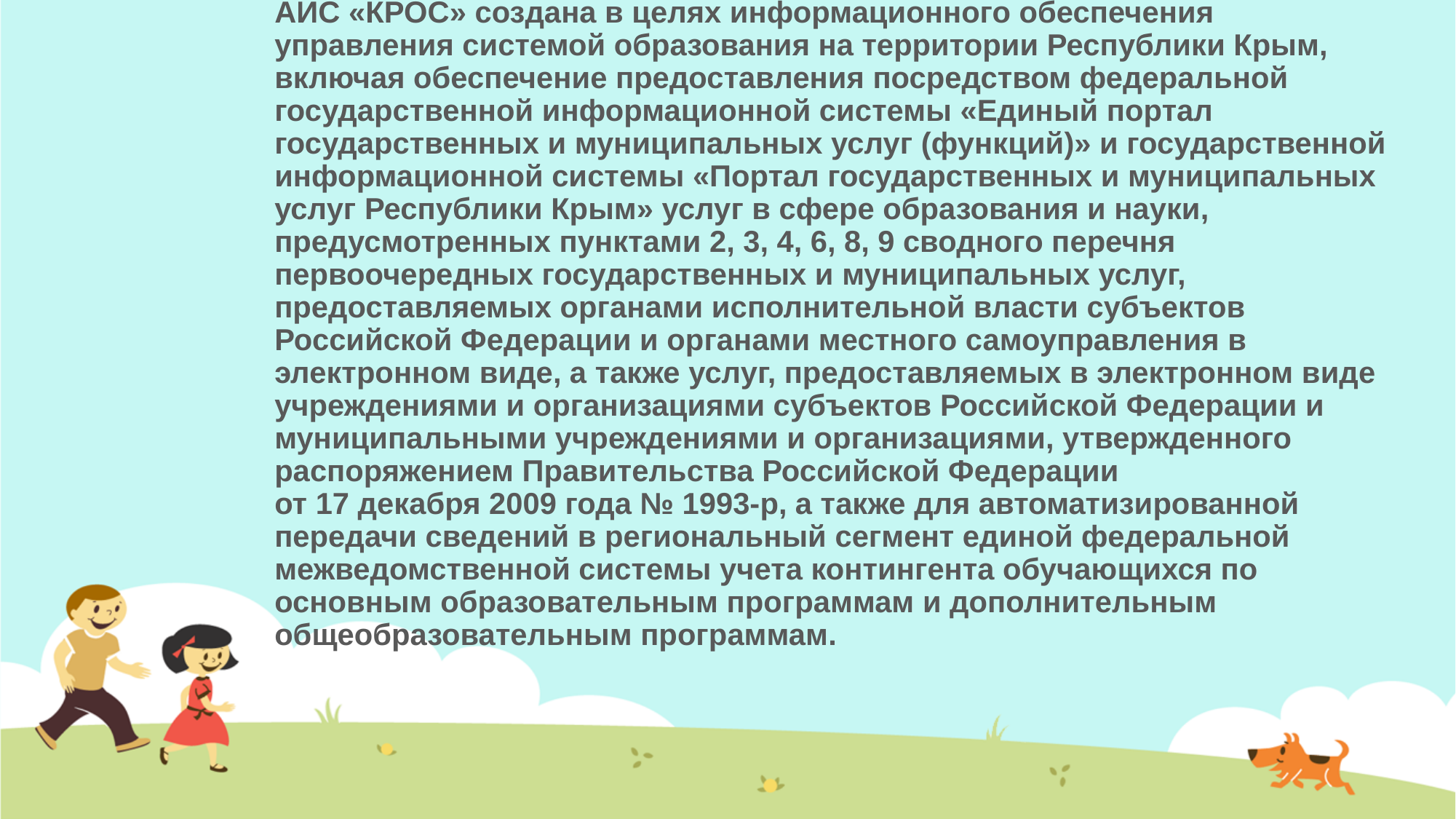

# АИС «КРОС» создана в целях информационного обеспечения управления системой образования на территории Республики Крым, включая обеспечение предоставления посредством федеральной государственной информационной системы «Единый портал государственных и муниципальных услуг (функций)» и государственной информационной системы «Портал государственных и муниципальных услуг Республики Крым» услуг в сфере образования и науки, предусмотренных пунктами 2, 3, 4, 6, 8, 9 сводного перечня первоочередных государственных и муниципальных услуг, предоставляемых органами исполнительной власти субъектов Российской Федерации и органами местного самоуправления в электронном виде, а также услуг, предоставляемых в электронном виде учреждениями и организациями субъектов Российской Федерации и муниципальными учреждениями и организациями, утвержденного распоряжением Правительства Российской Федерации от 17 декабря 2009 года № 1993-р, а также для автоматизированной передачи сведений в региональный сегмент единой федеральной межведомственной системы учета контингента обучающихся по основным образовательным программам и дополнительным общеобразовательным программам.